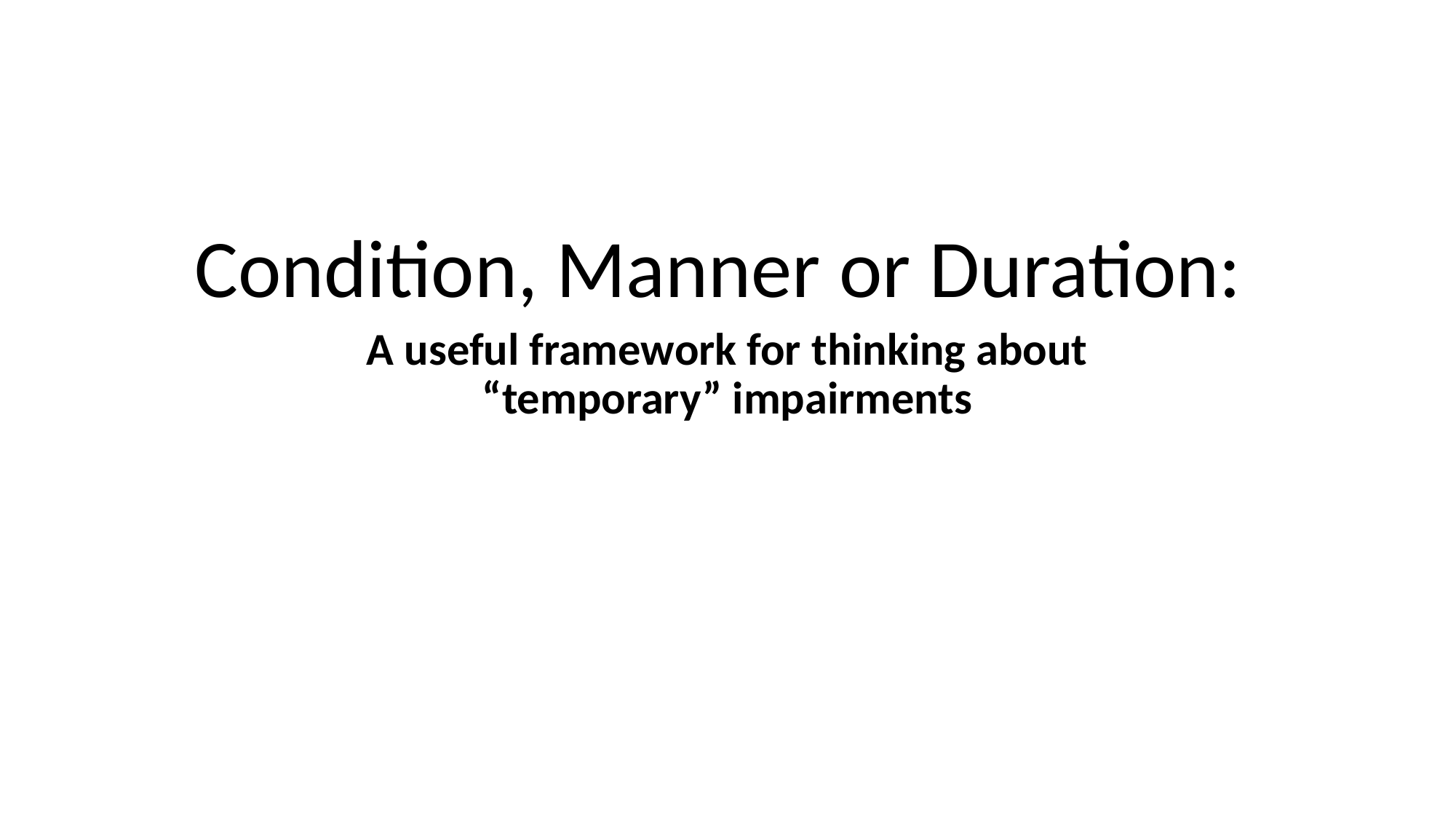

# Condition, Manner or Duration:
A useful framework for thinking about “temporary” impairments